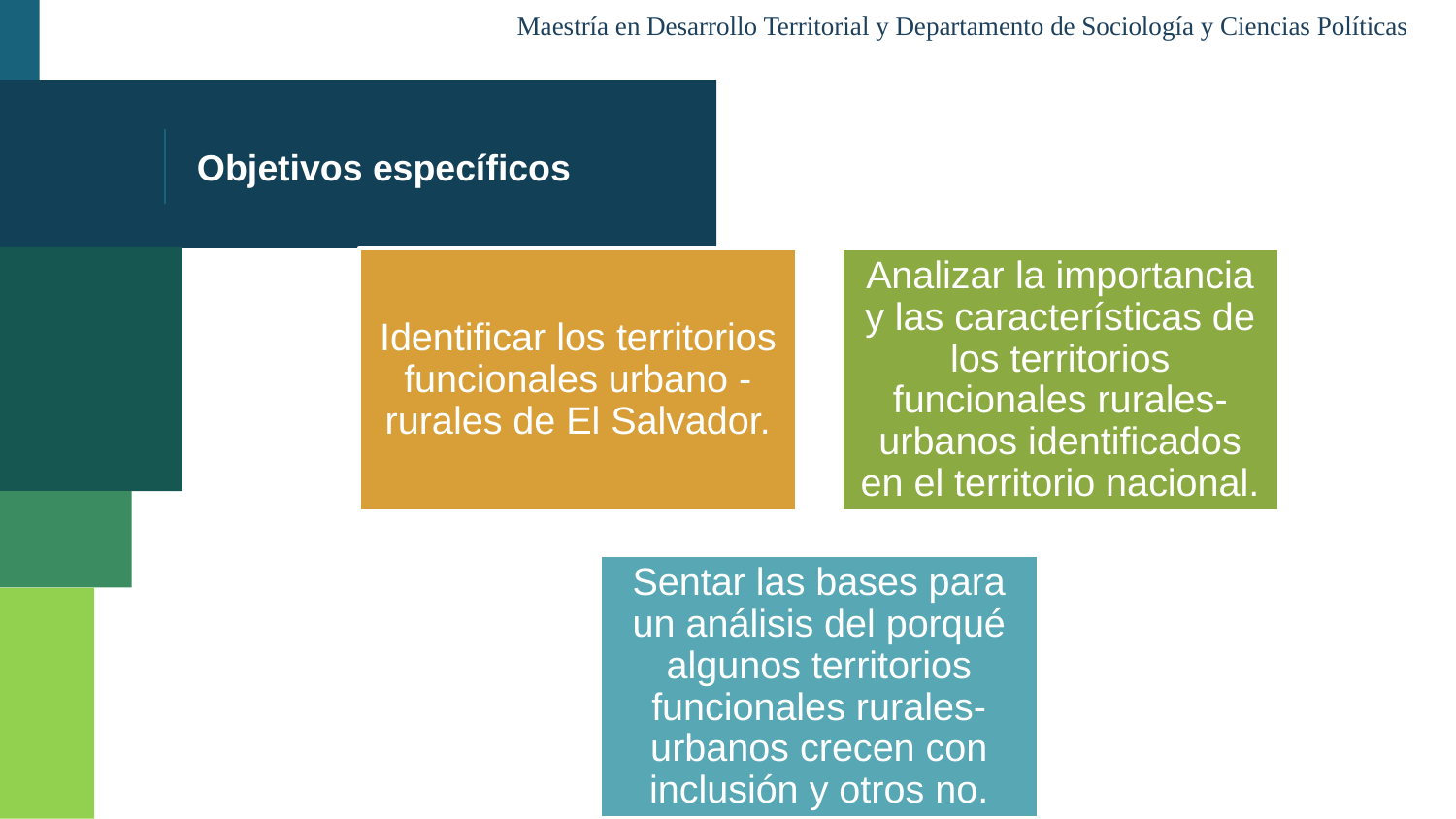

# Objetivos específicos
Identificar los territorios funcionales urbano - rurales de El Salvador.
Analizar la importancia y las características de los territorios funcionales rurales-urbanos identificados en el territorio nacional.
Sentar las bases para un análisis del porqué algunos territorios funcionales rurales-urbanos crecen con inclusión y otros no.